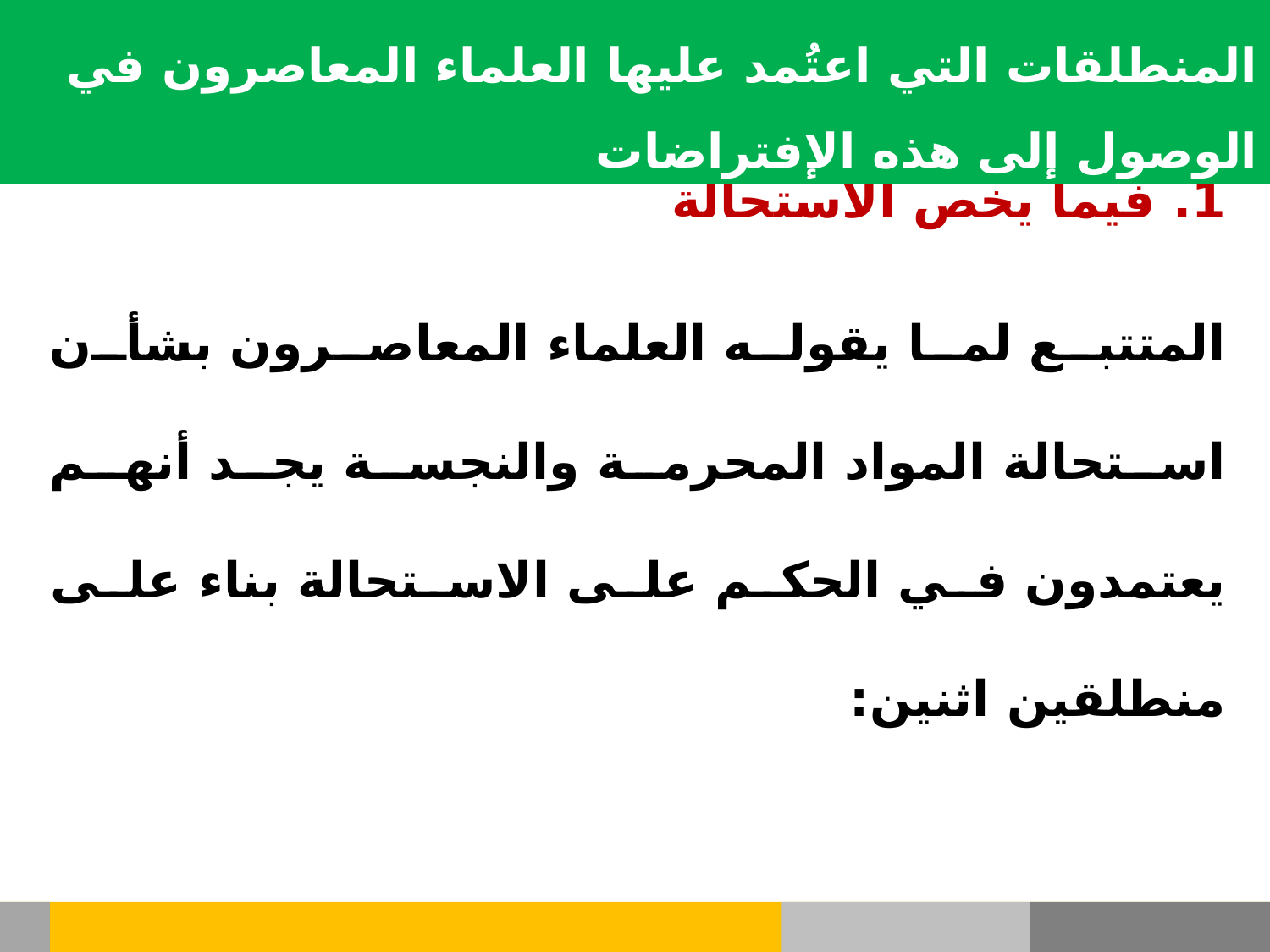

المنطلقات التي اعتُمد عليها العلماء المعاصرون في الوصول إلى هذه الإفتراضات
1. فيما يخص الاستحالة
المتتبع لما يقوله العلماء المعاصرون بشأن استحالة المواد المحرمة والنجسة يجد أنهم يعتمدون في الحكم على الاستحالة بناء على منطلقين اثنين: